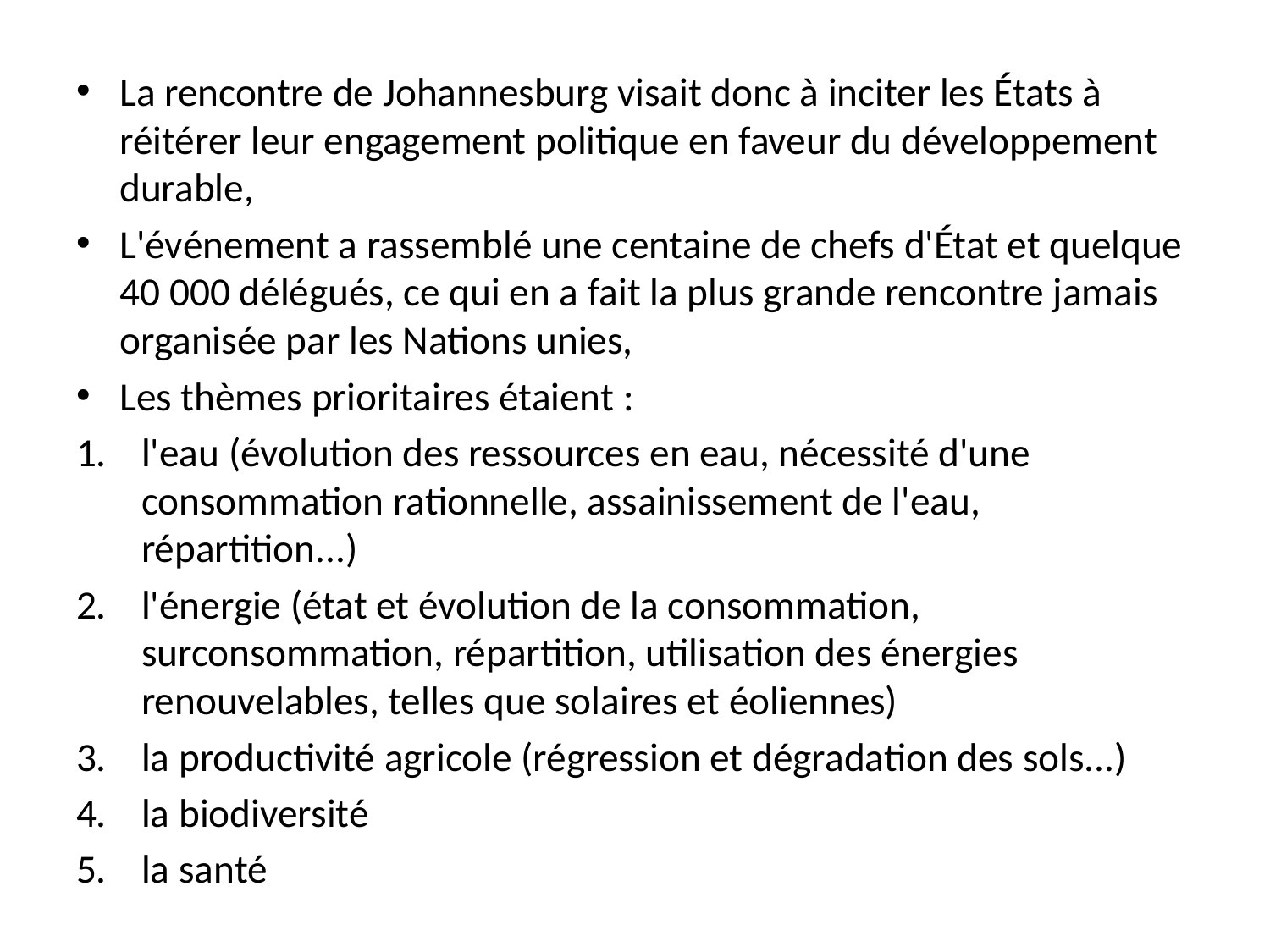

La rencontre de Johannesburg visait donc à inciter les États à réitérer leur engagement politique en faveur du développement durable,
L'événement a rassemblé une centaine de chefs d'État et quelque 40 000 délégués, ce qui en a fait la plus grande rencontre jamais organisée par les Nations unies,
Les thèmes prioritaires étaient :
l'eau (évolution des ressources en eau, nécessité d'une consommation rationnelle, assainissement de l'eau, répartition...)
l'énergie (état et évolution de la consommation, surconsommation, répartition, utilisation des énergies renouvelables, telles que solaires et éoliennes)
la productivité agricole (régression et dégradation des sols...)
la biodiversité
la santé